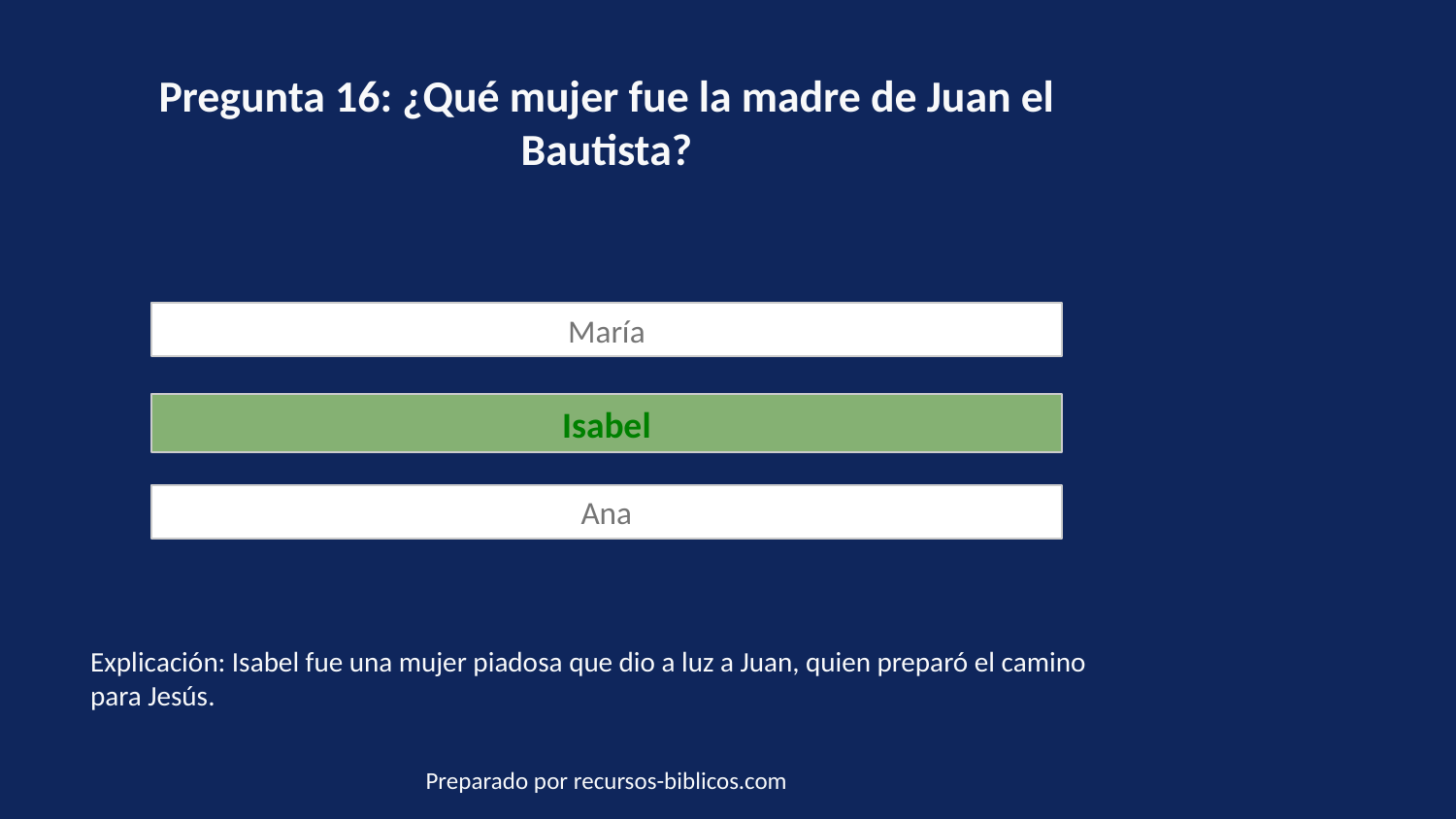

Pregunta 16: ¿Qué mujer fue la madre de Juan el Bautista?
María
Isabel
Ana
Explicación: Isabel fue una mujer piadosa que dio a luz a Juan, quien preparó el camino para Jesús.
Preparado por recursos-biblicos.com